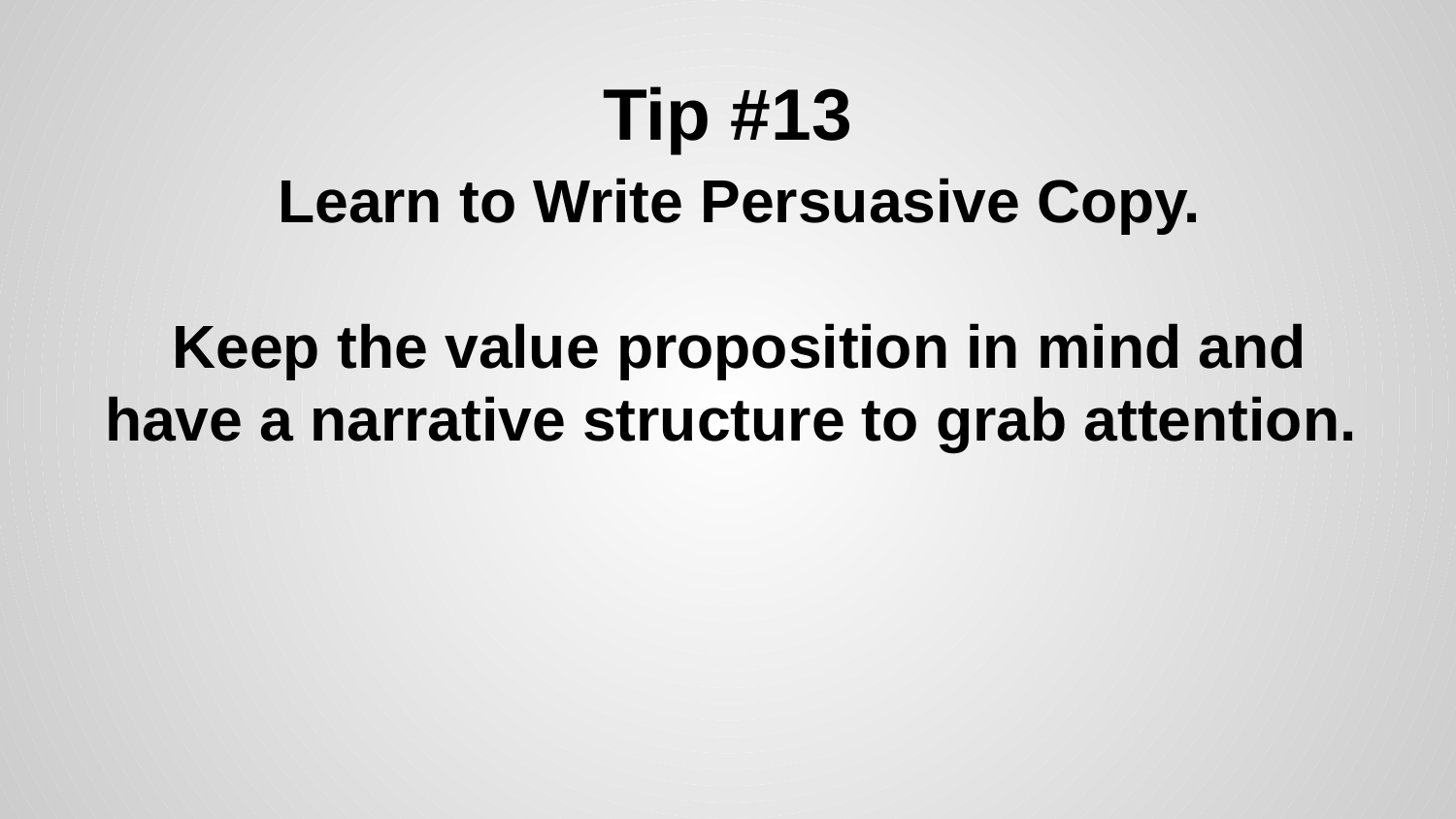

# Tip #13

Learn to Write Persuasive Copy.

Keep the value proposition in mind and have a narrative structure to grab attention.